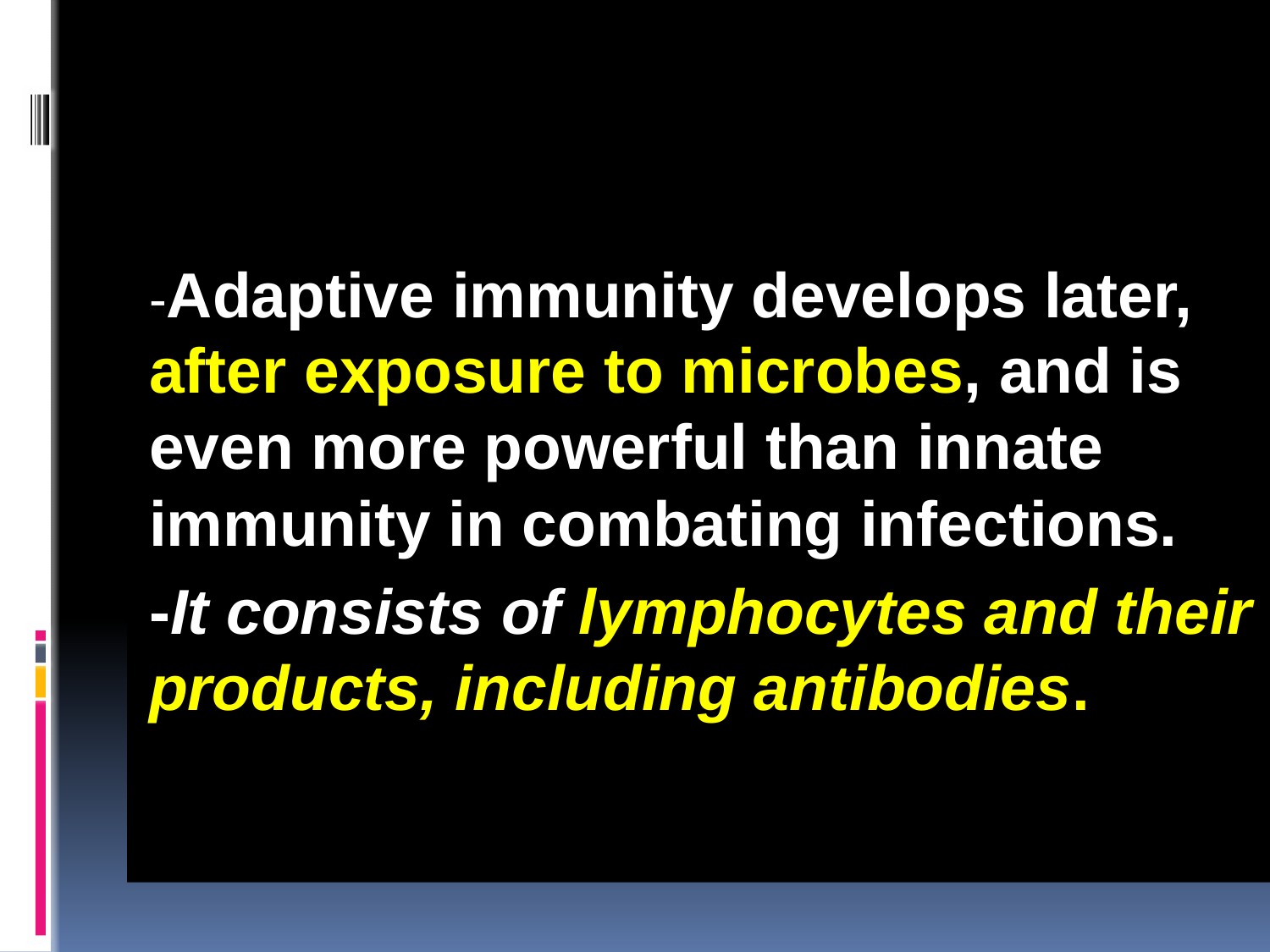

#
-Adaptive immunity develops later, after exposure to microbes, and is even more powerful than innate immunity in combating infections.
-It consists of lymphocytes and their products, including antibodies.